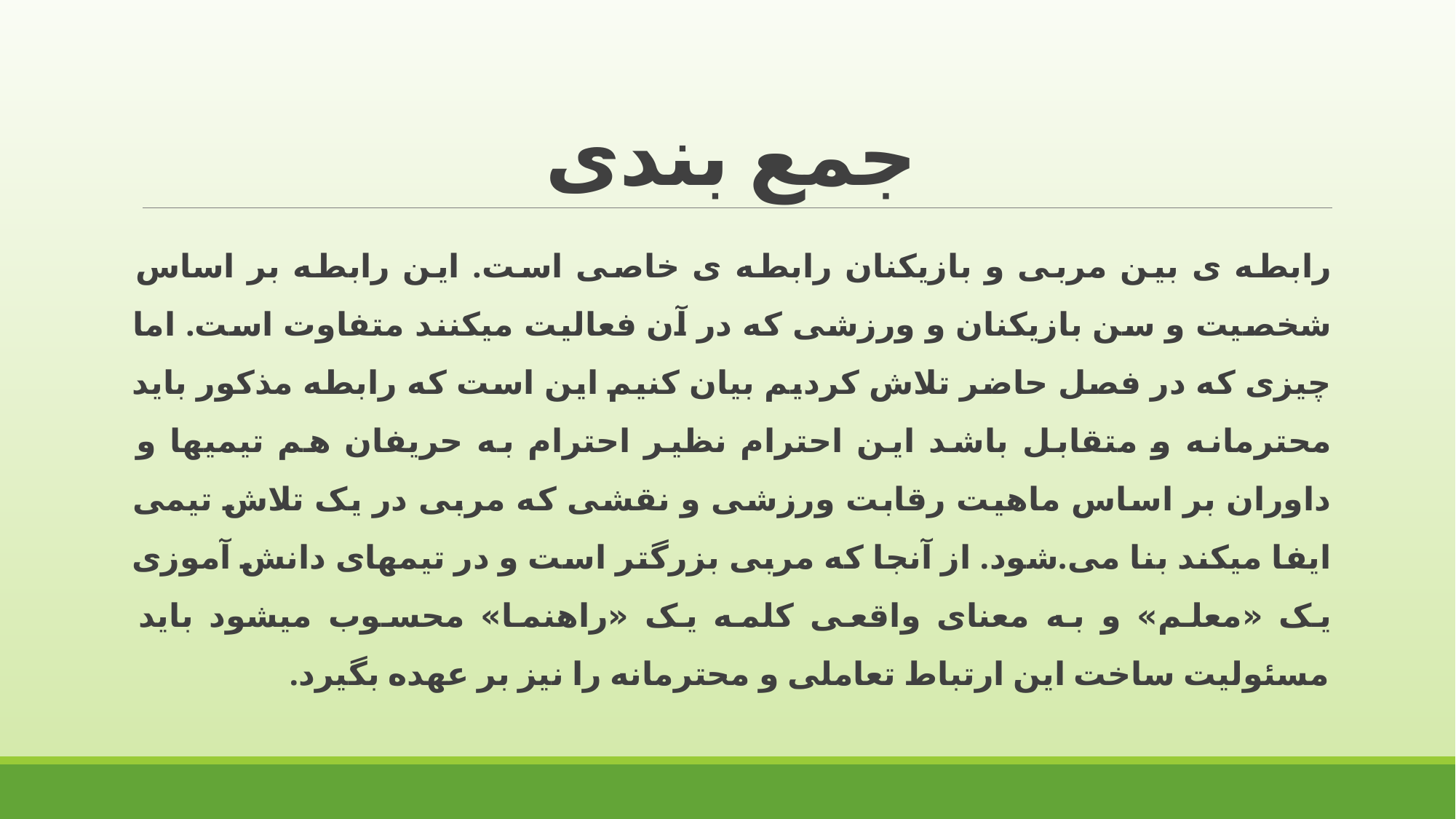

# جمع بندی
رابطه ی بین مربی و بازیکنان رابطه ی خاصی است. این رابطه بر اساس شخصیت و سن بازیکنان و ورزشی که در آن فعالیت میکنند متفاوت است. اما چیزی که در فصل حاضر تلاش کردیم بیان کنیم این است که رابطه مذکور باید محترمانه و متقابل باشد این احترام نظیر احترام به حریفان هم تیمیها و داوران بر اساس ماهیت رقابت ورزشی و نقشی که مربی در یک تلاش تیمی ایفا میکند بنا می.شود. از آنجا که مربی بزرگتر است و در تیمهای دانش آموزی یک «معلم» و به معنای واقعی کلمه یک «راهنما» محسوب میشود باید مسئولیت ساخت این ارتباط تعاملی و محترمانه را نیز بر عهده بگیرد.